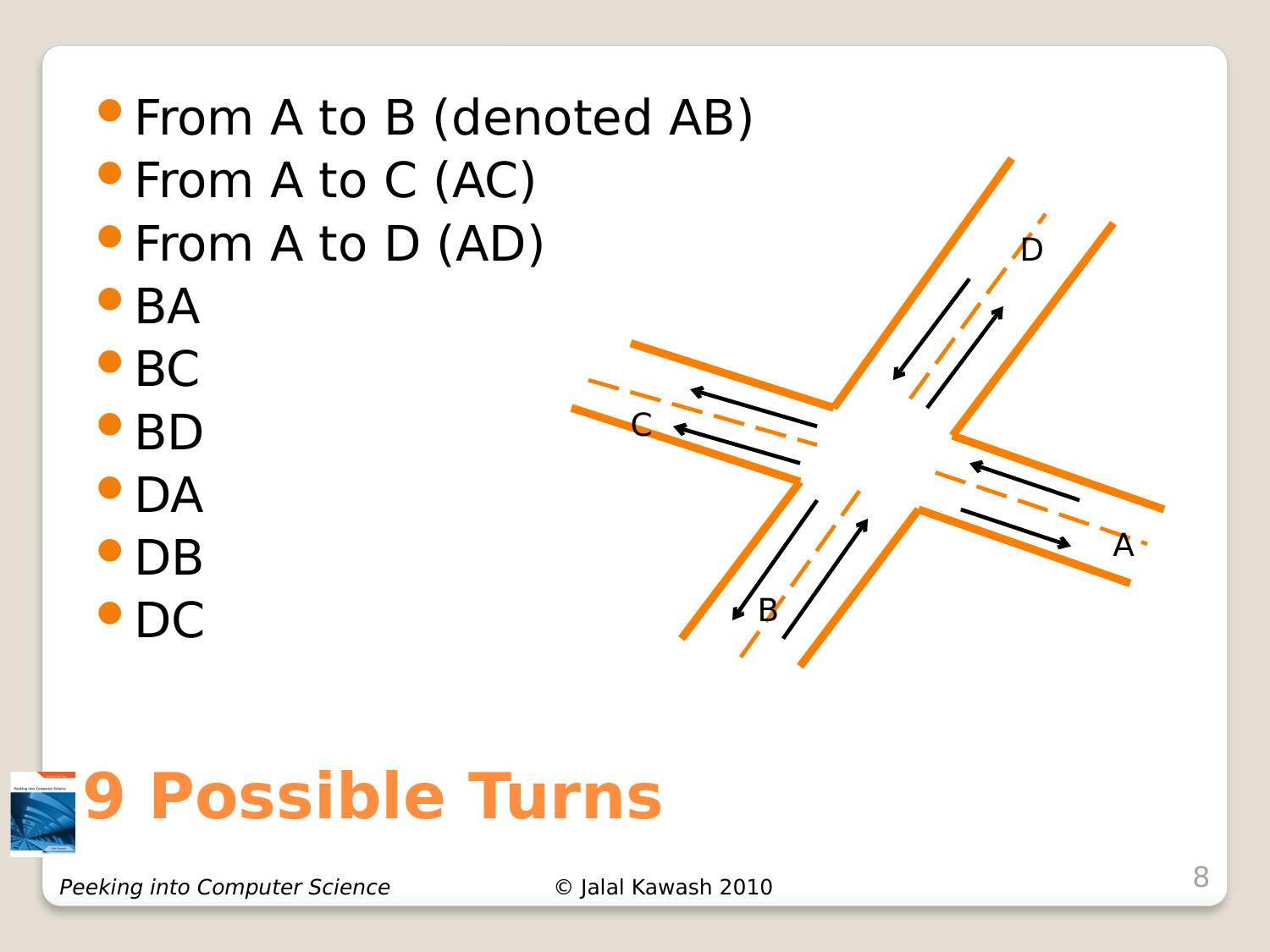

From A to B (denoted AB)
From A to C (AC)
From A to D (AD)
BA
BC
BD
DA
DB
DC

D
C
A
B
# 9 Possible Turns
8